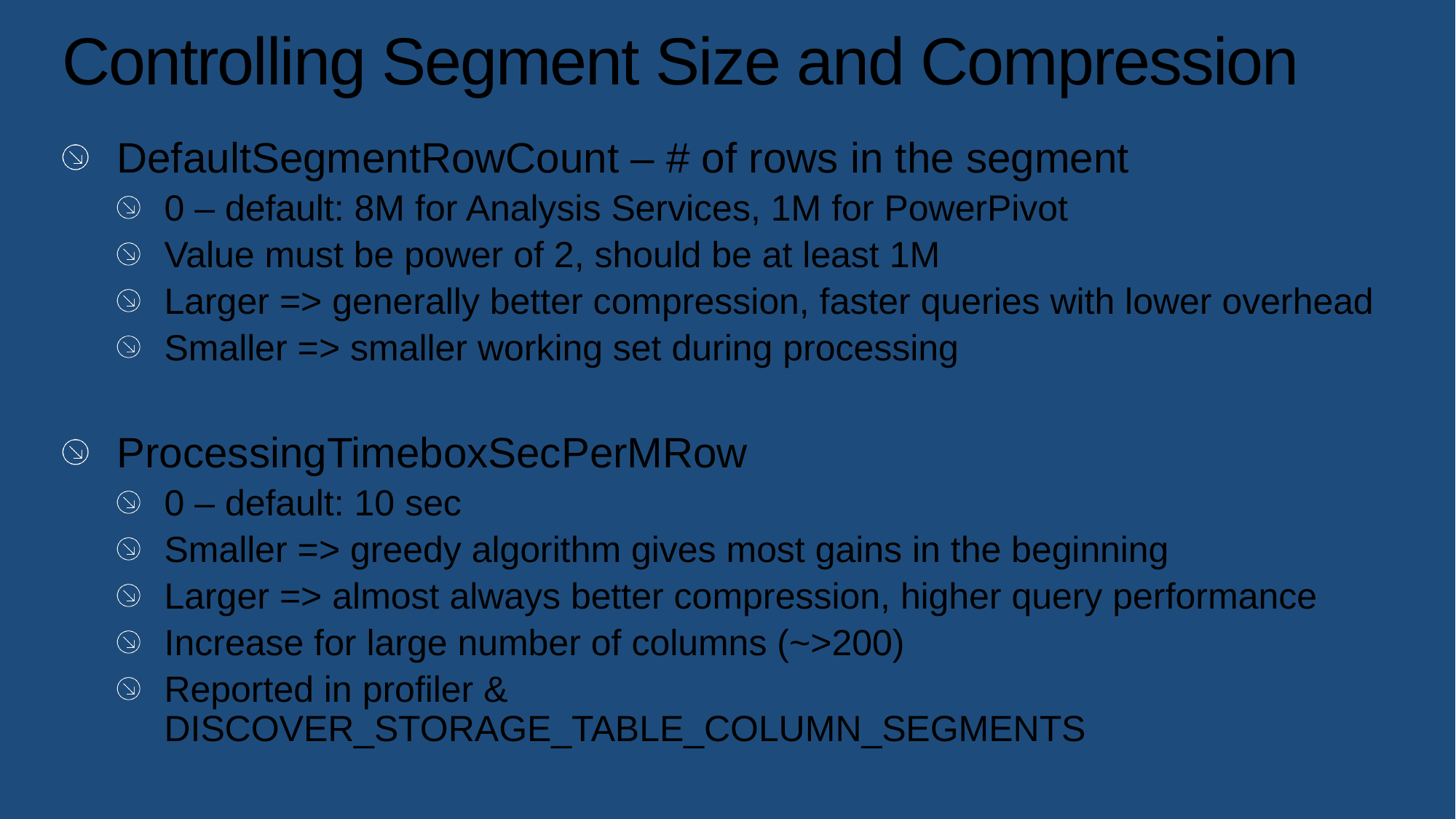

# Controlling Segment Size and Compression
DefaultSegmentRowCount – # of rows in the segment
0 – default: 8M for Analysis Services, 1M for PowerPivot
Value must be power of 2, should be at least 1M
Larger => generally better compression, faster queries with lower overhead
Smaller => smaller working set during processing

ProcessingTimeboxSecPerMRow
0 – default: 10 sec
Smaller => greedy algorithm gives most gains in the beginning
Larger => almost always better compression, higher query performance
Increase for large number of columns (~>200)
Reported in profiler & DISCOVER_STORAGE_TABLE_COLUMN_SEGMENTS